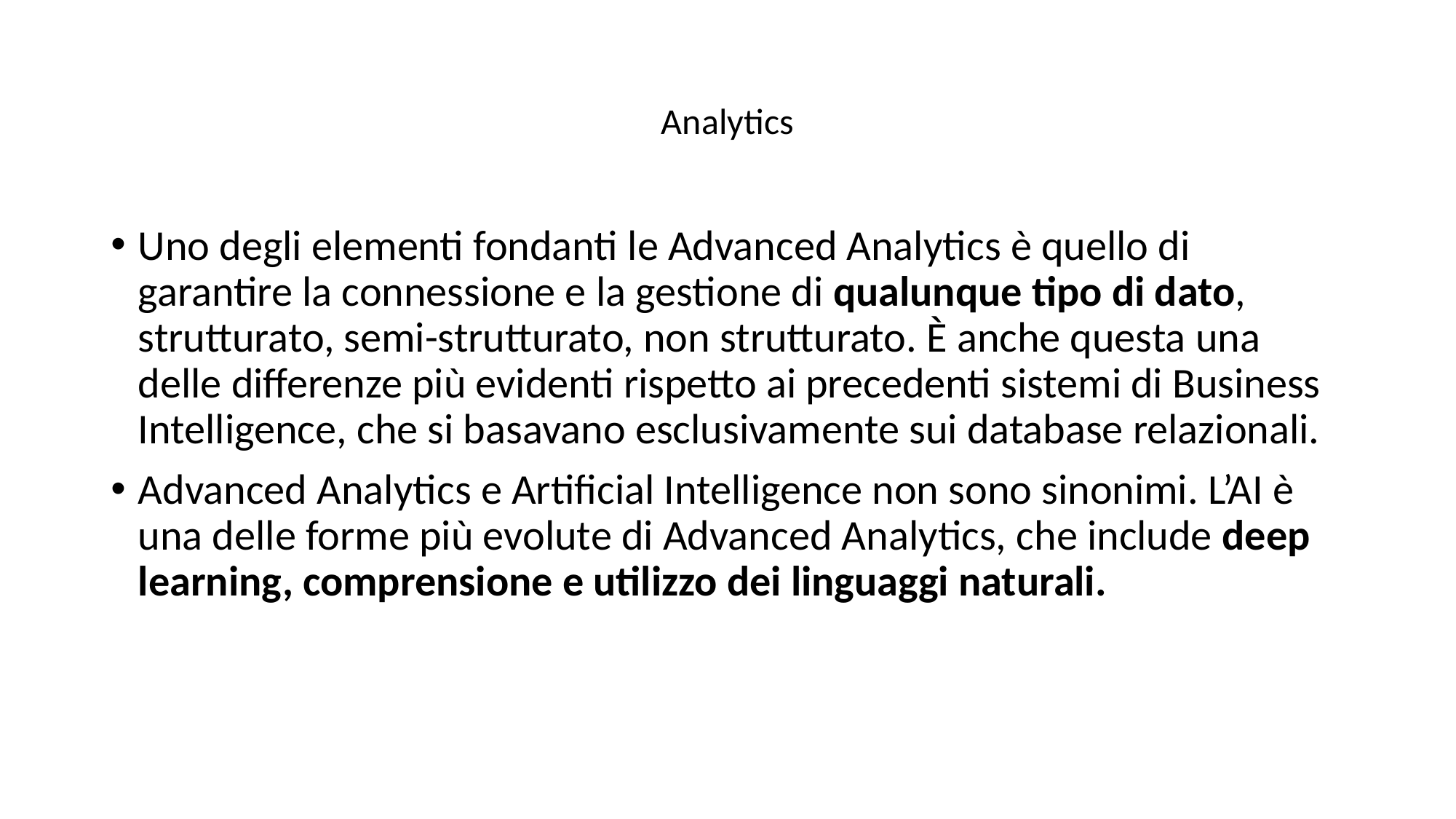

# Analytics
Uno degli elementi fondanti le Advanced Analytics è quello di garantire la connessione e la gestione di qualunque tipo di dato, strutturato, semi-strutturato, non strutturato. È anche questa una delle differenze più evidenti rispetto ai precedenti sistemi di Business Intelligence, che si basavano esclusivamente sui database relazionali.
Advanced Analytics e Artificial Intelligence non sono sinonimi. L’AI è una delle forme più evolute di Advanced Analytics, che include deep learning, comprensione e utilizzo dei linguaggi naturali.